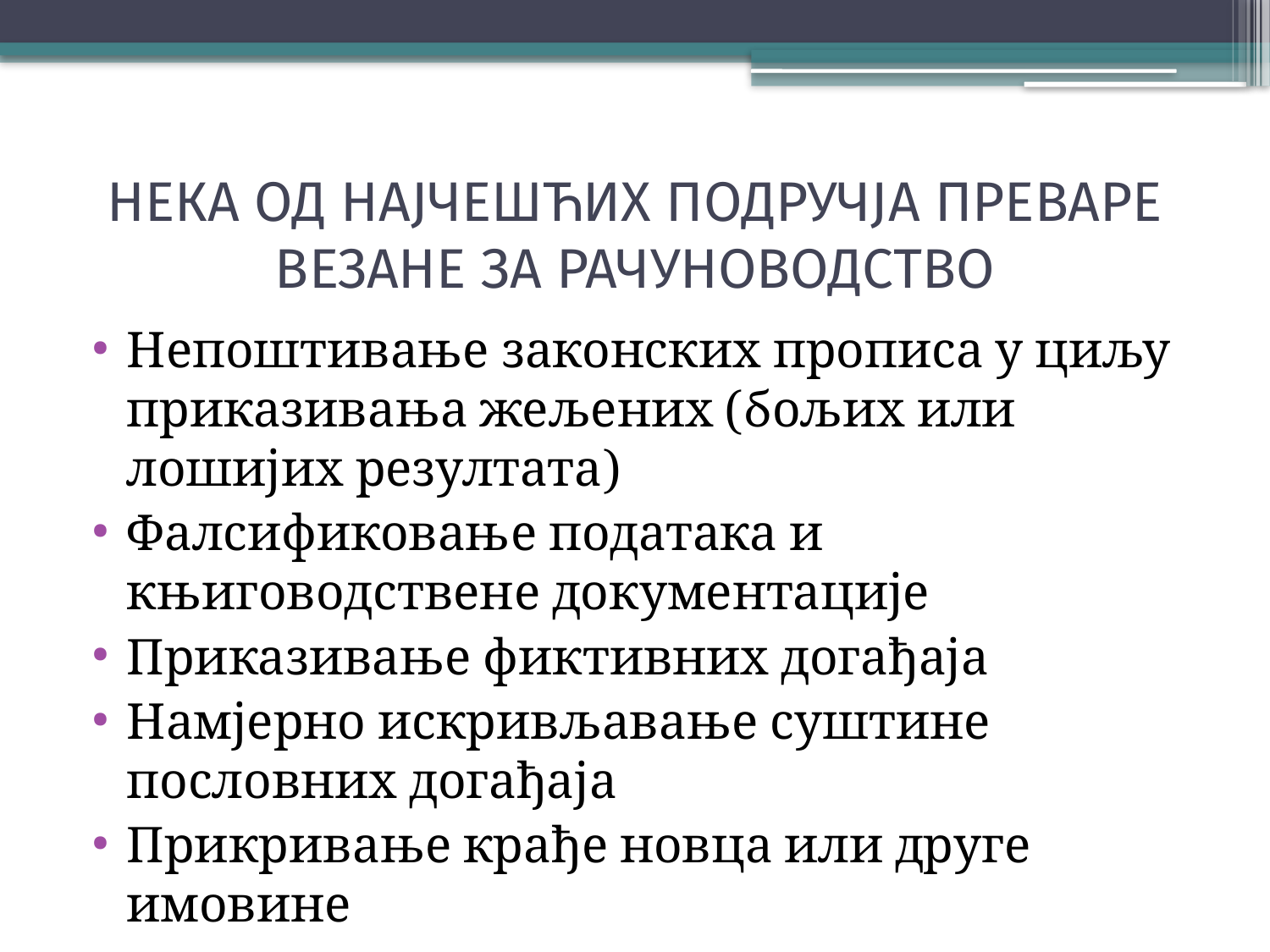

# НЕКА ОД НАЈЧЕШЋИХ ПОДРУЧЈА ПРЕВАРЕ ВЕЗАНЕ ЗА РАЧУНОВОДСТВО
Непоштивање законских прописа у циљу приказивања жељених (бољих или лошијих резултата)
Фалсификовање података и књиговодствене документације
Приказивање фиктивних догађаја
Намјерно искривљавање суштине пословних догађаја
Прикривање крађе новца или друге имовине